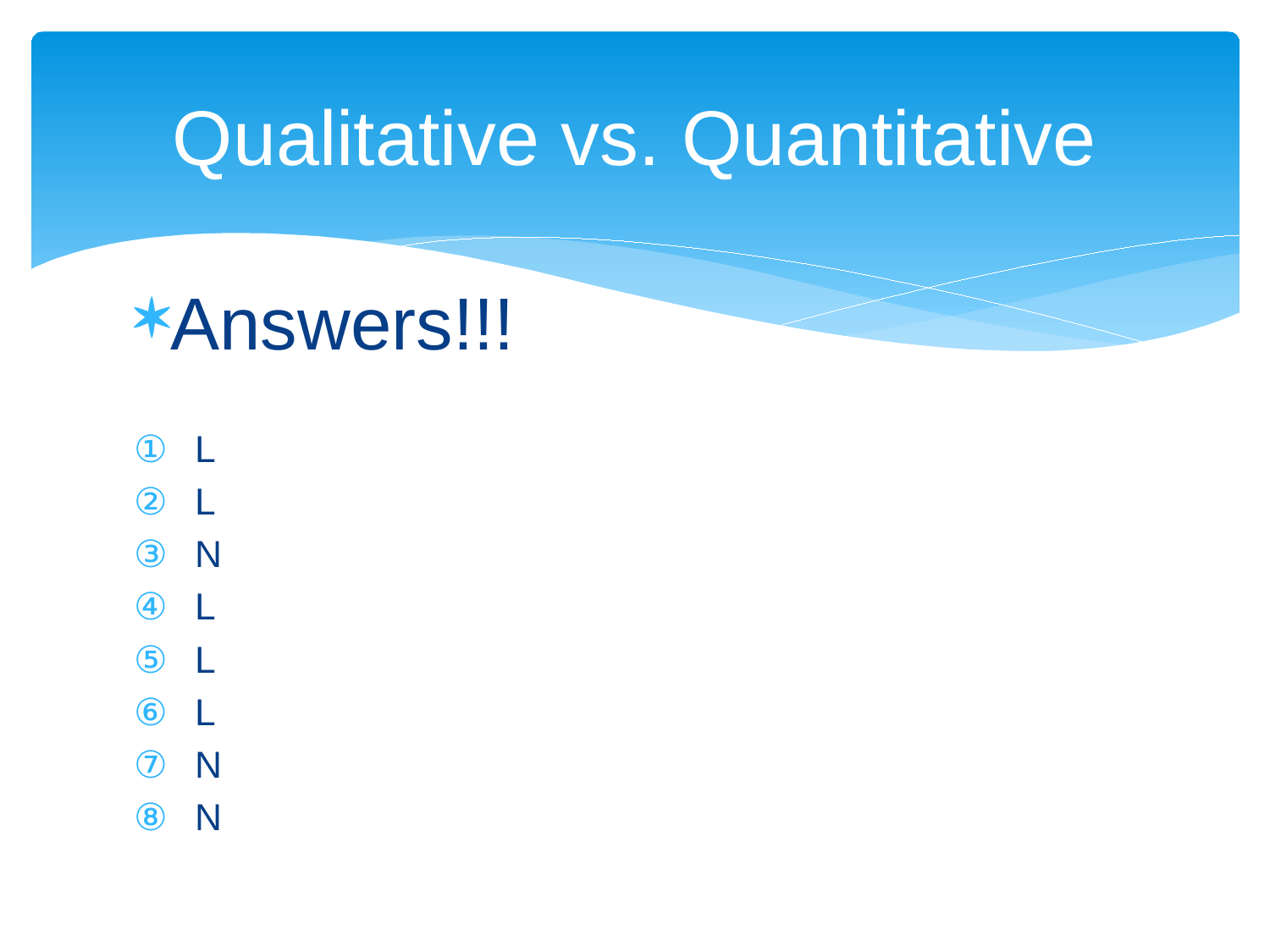

# Qualitative vs. Quantitative
Answers!!!

L
L
N
L
L
L
N
N